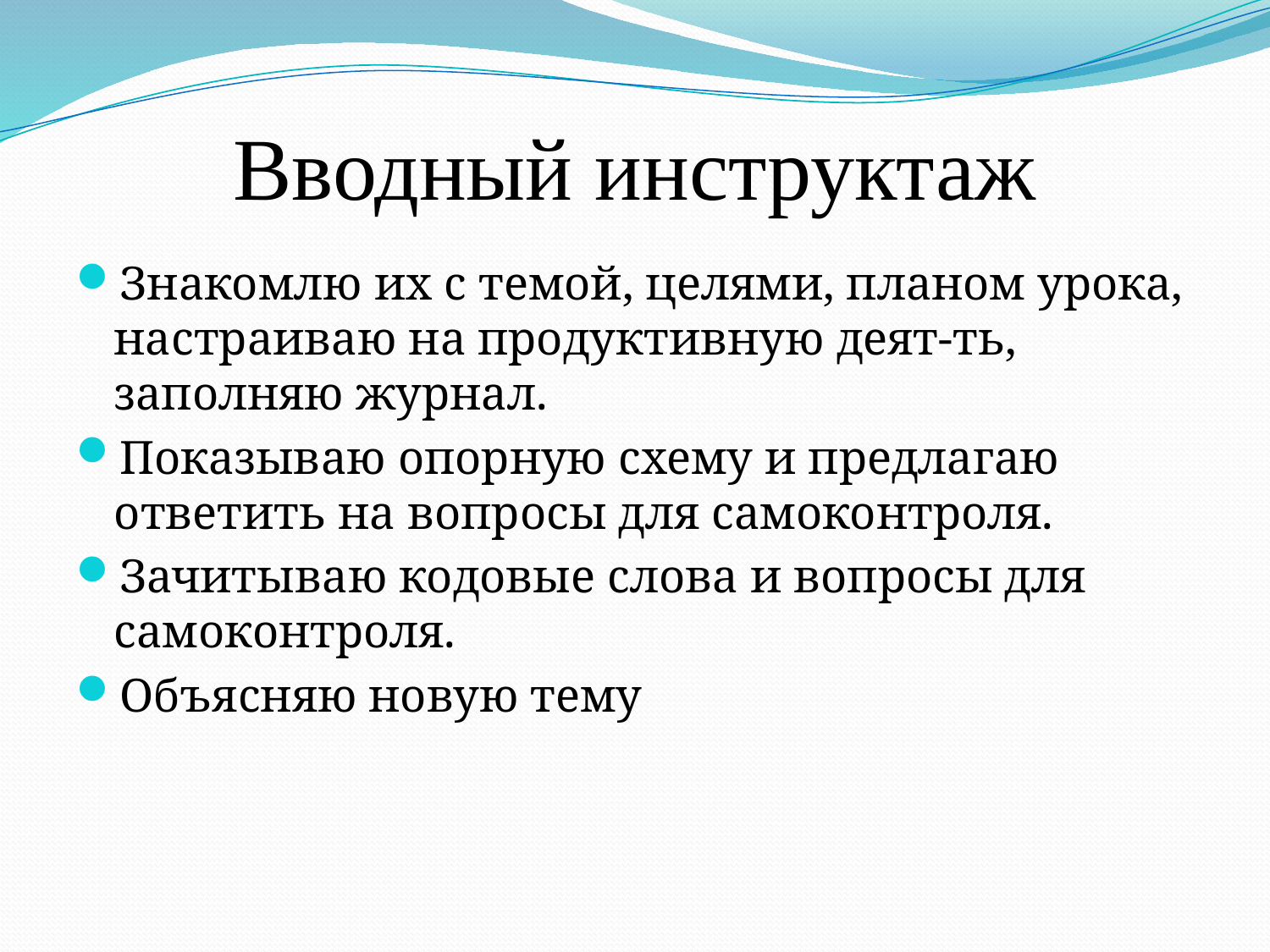

# Вводный инструктаж
Знакомлю их с темой, целями, планом урока, настраиваю на продуктивную деят-ть, заполняю журнал.
Показываю опорную схему и предлагаю ответить на вопросы для самоконтроля.
Зачитываю кодовые слова и вопросы для самоконтроля.
Объясняю новую тему